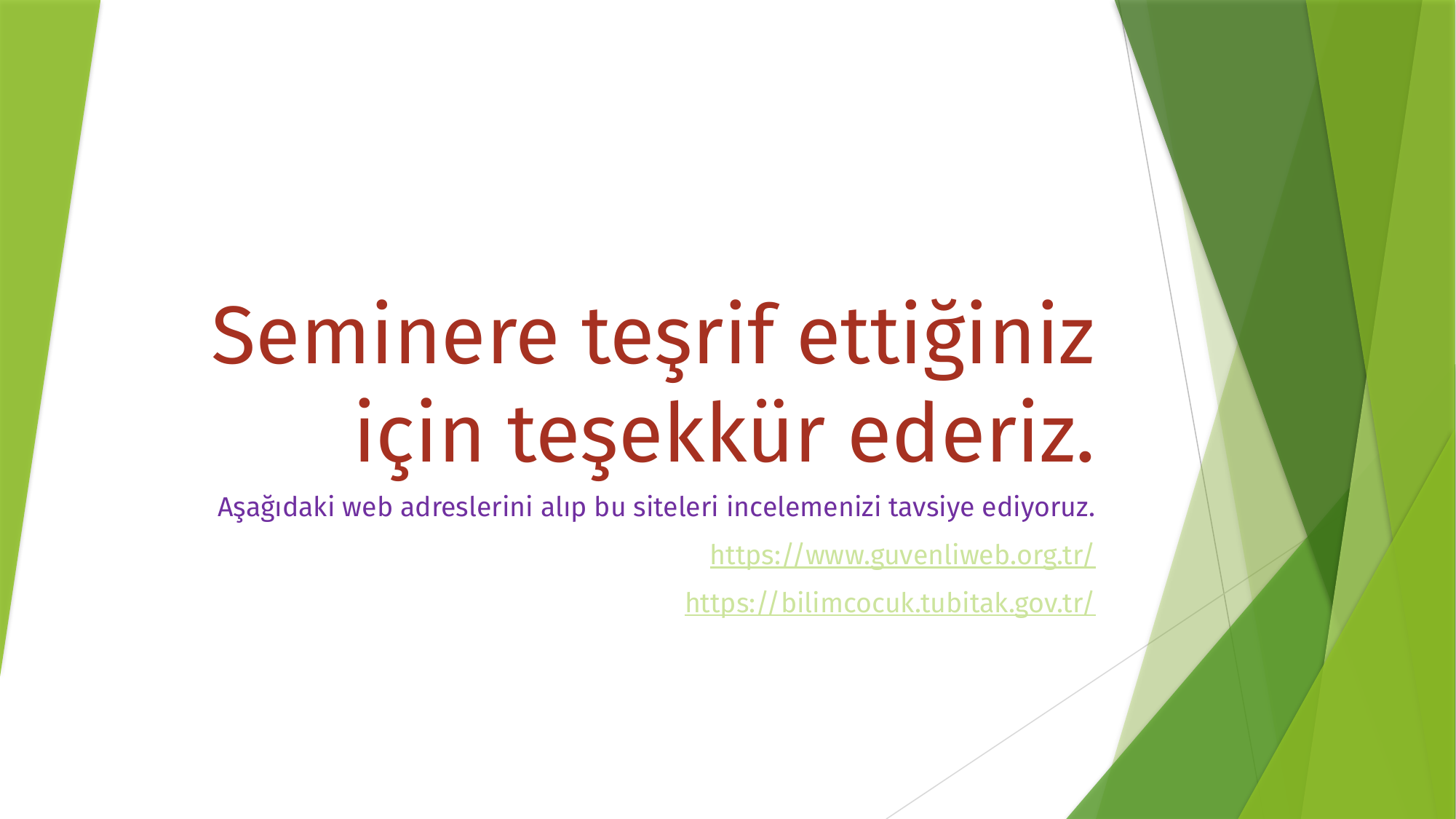

# Seminere teşrif ettiğiniz için teşekkür ederiz.
Aşağıdaki web adreslerini alıp bu siteleri incelemenizi tavsiye ediyoruz.
https://www.guvenliweb.org.tr/
https://bilimcocuk.tubitak.gov.tr/